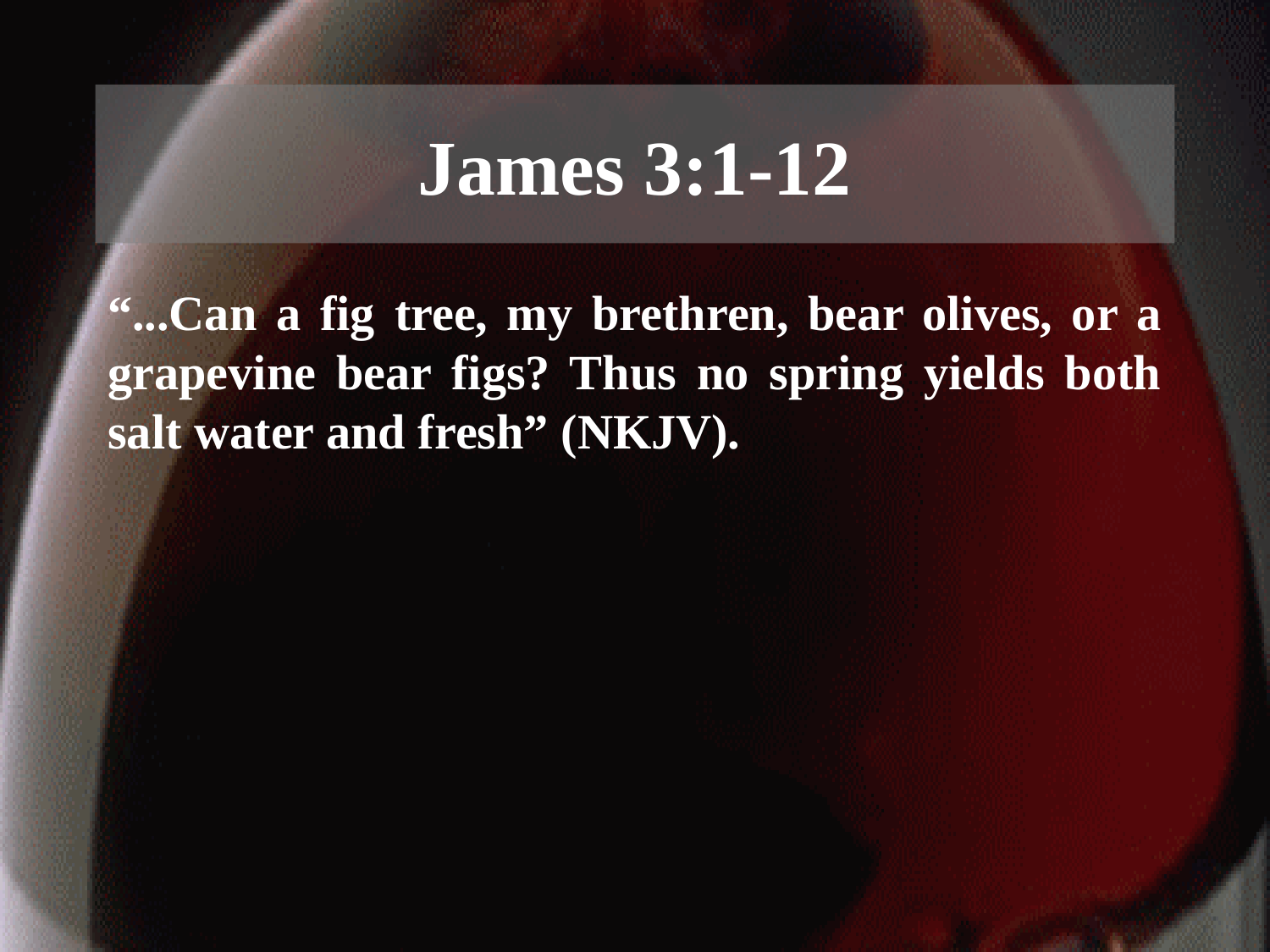

# James 3:1-12
“...Can a fig tree, my brethren, bear olives, or a grapevine bear figs? Thus no spring yields both salt water and fresh” (NKJV).